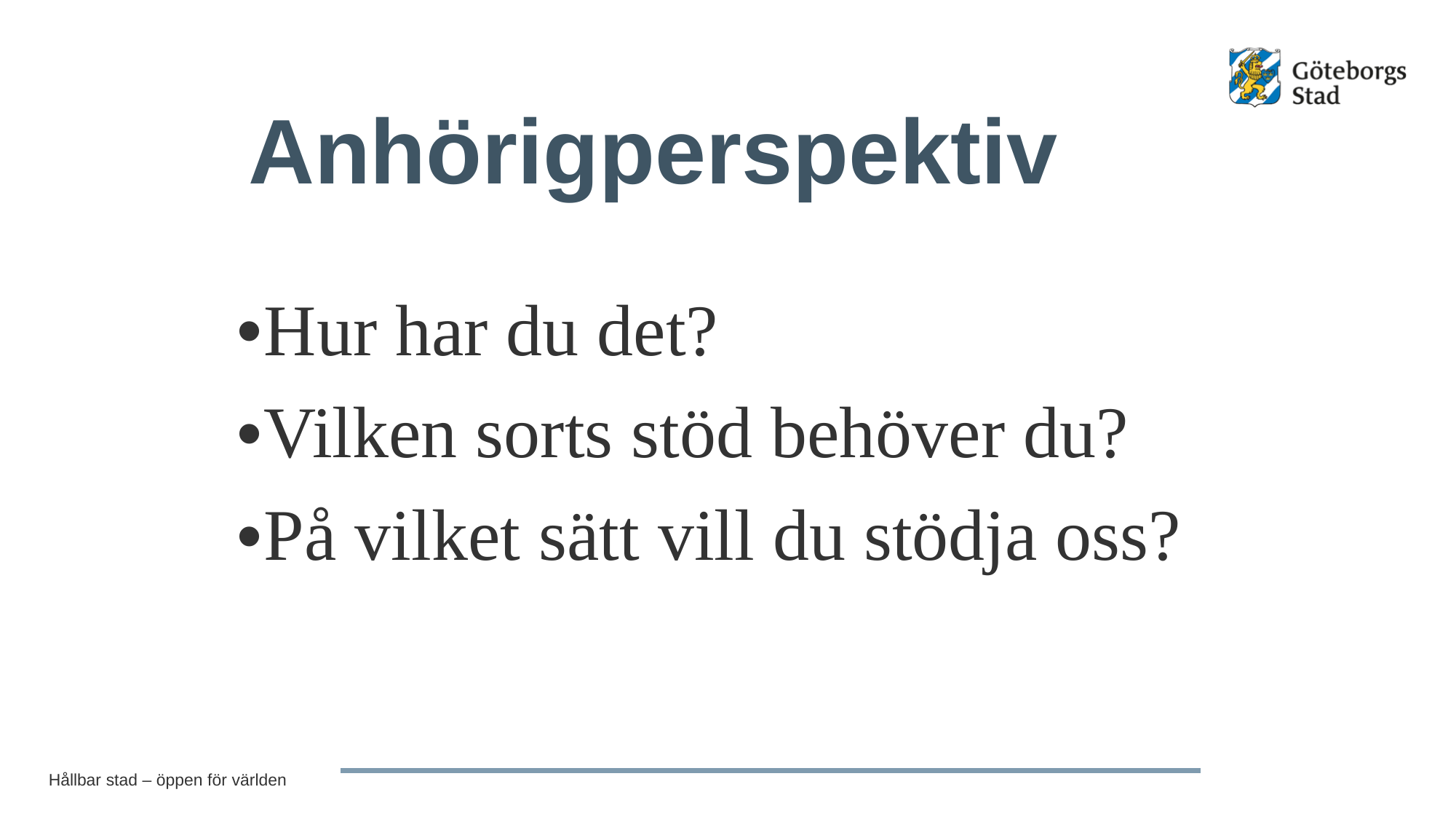

# Anhörigperspektiv
Hur har du det?
Vilken sorts stöd behöver du?
På vilket sätt vill du stödja oss?